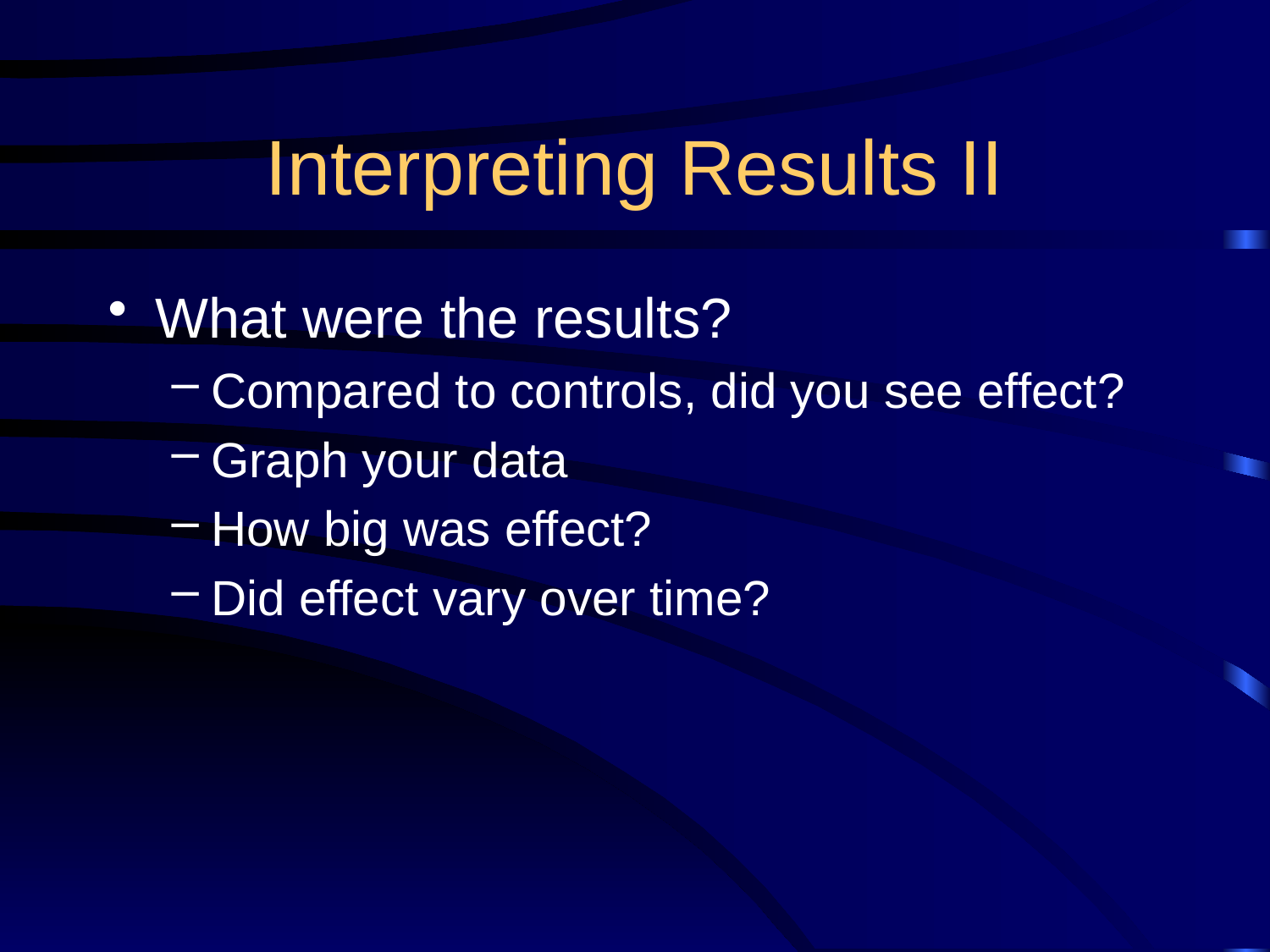

# Interpreting Results II
What were the results?
Compared to controls, did you see effect?
Graph your data
How big was effect?
Did effect vary over time?